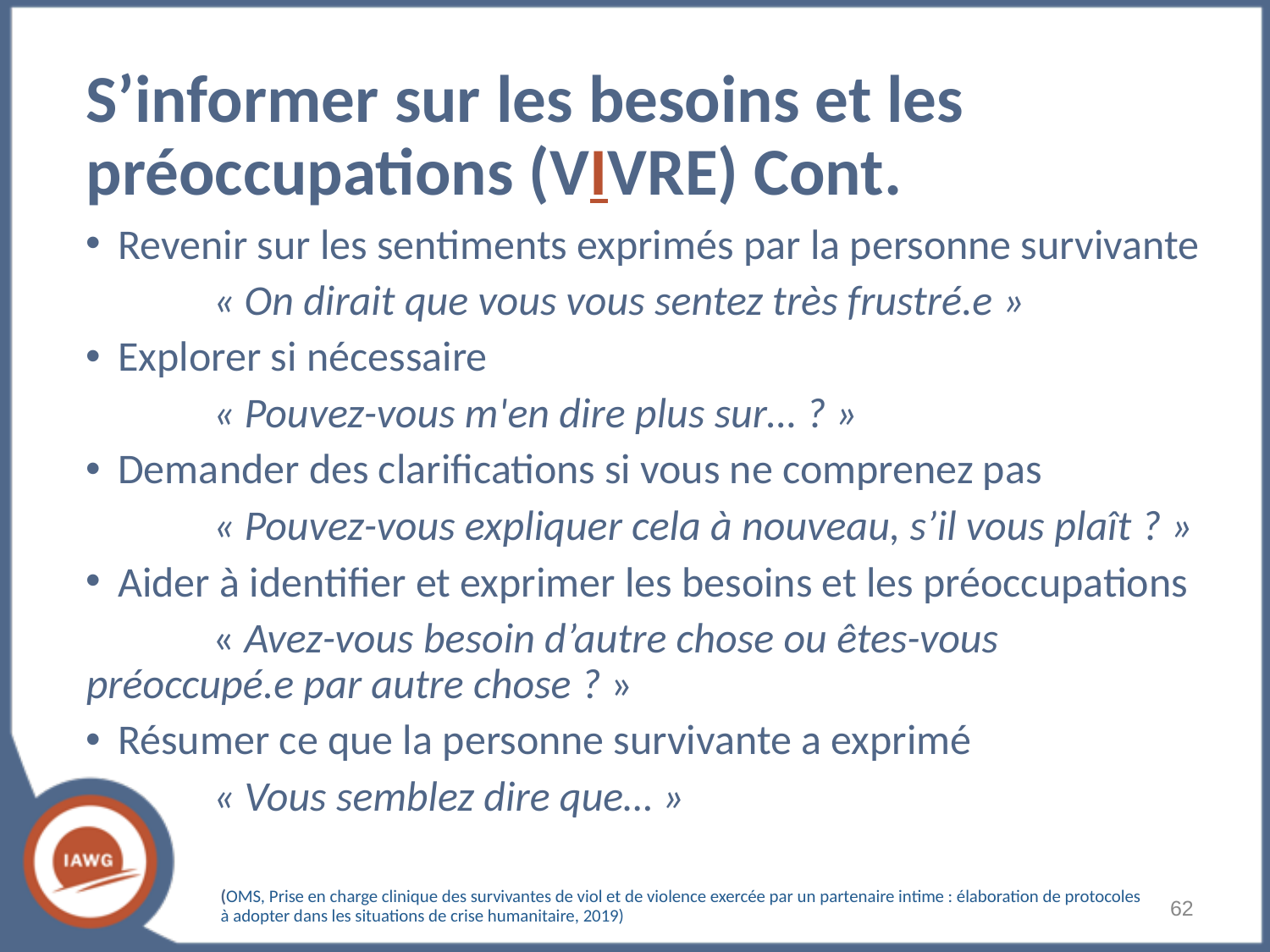

# S’informer sur les besoins et les préoccupations (VIVRE) Cont.
Revenir sur les sentiments exprimés par la personne survivante
	« On dirait que vous vous sentez très frustré.e »
Explorer si nécessaire
	« Pouvez-vous m'en dire plus sur… ? »
Demander des clarifications si vous ne comprenez pas
	« Pouvez-vous expliquer cela à nouveau, s’il vous plaît ? »
Aider à identifier et exprimer les besoins et les préoccupations
	« Avez-vous besoin d’autre chose ou êtes-vous 	préoccupé.e par autre chose ? »
Résumer ce que la personne survivante a exprimé
	« Vous semblez dire que… »

(OMS, Prise en charge clinique des survivantes de viol et de violence exercée par un partenaire intime : élaboration de protocoles à adopter dans les situations de crise humanitaire, 2019)
62